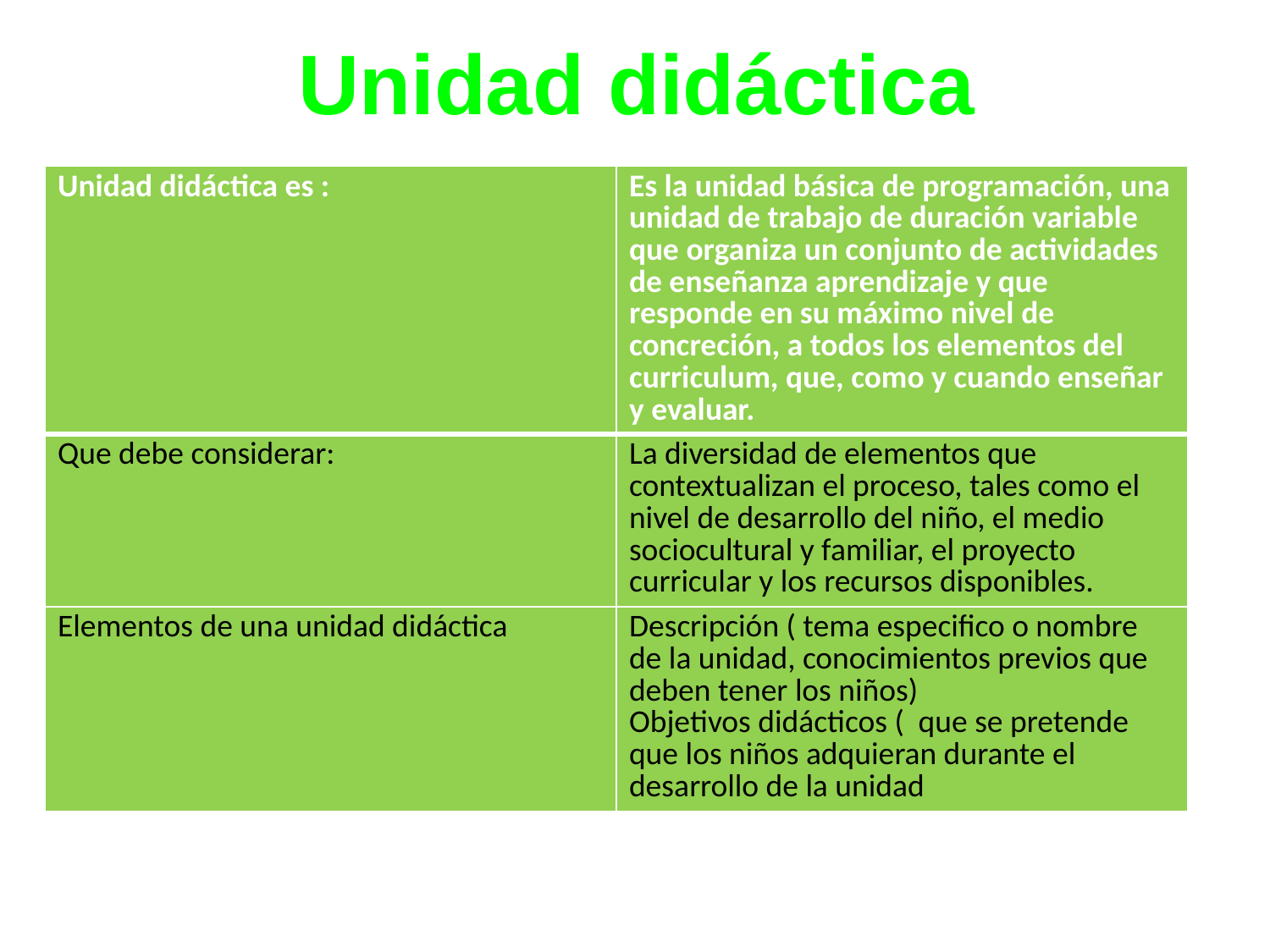

# Unidad didáctica
| Unidad didáctica es : | Es la unidad básica de programación, una unidad de trabajo de duración variable que organiza un conjunto de actividades de enseñanza aprendizaje y que responde en su máximo nivel de concreción, a todos los elementos del curriculum, que, como y cuando enseñar y evaluar. |
| --- | --- |
| Que debe considerar: | La diversidad de elementos que contextualizan el proceso, tales como el nivel de desarrollo del niño, el medio sociocultural y familiar, el proyecto curricular y los recursos disponibles. |
| Elementos de una unidad didáctica | Descripción ( tema especifico o nombre de la unidad, conocimientos previos que deben tener los niños) Objetivos didácticos ( que se pretende que los niños adquieran durante el desarrollo de la unidad |